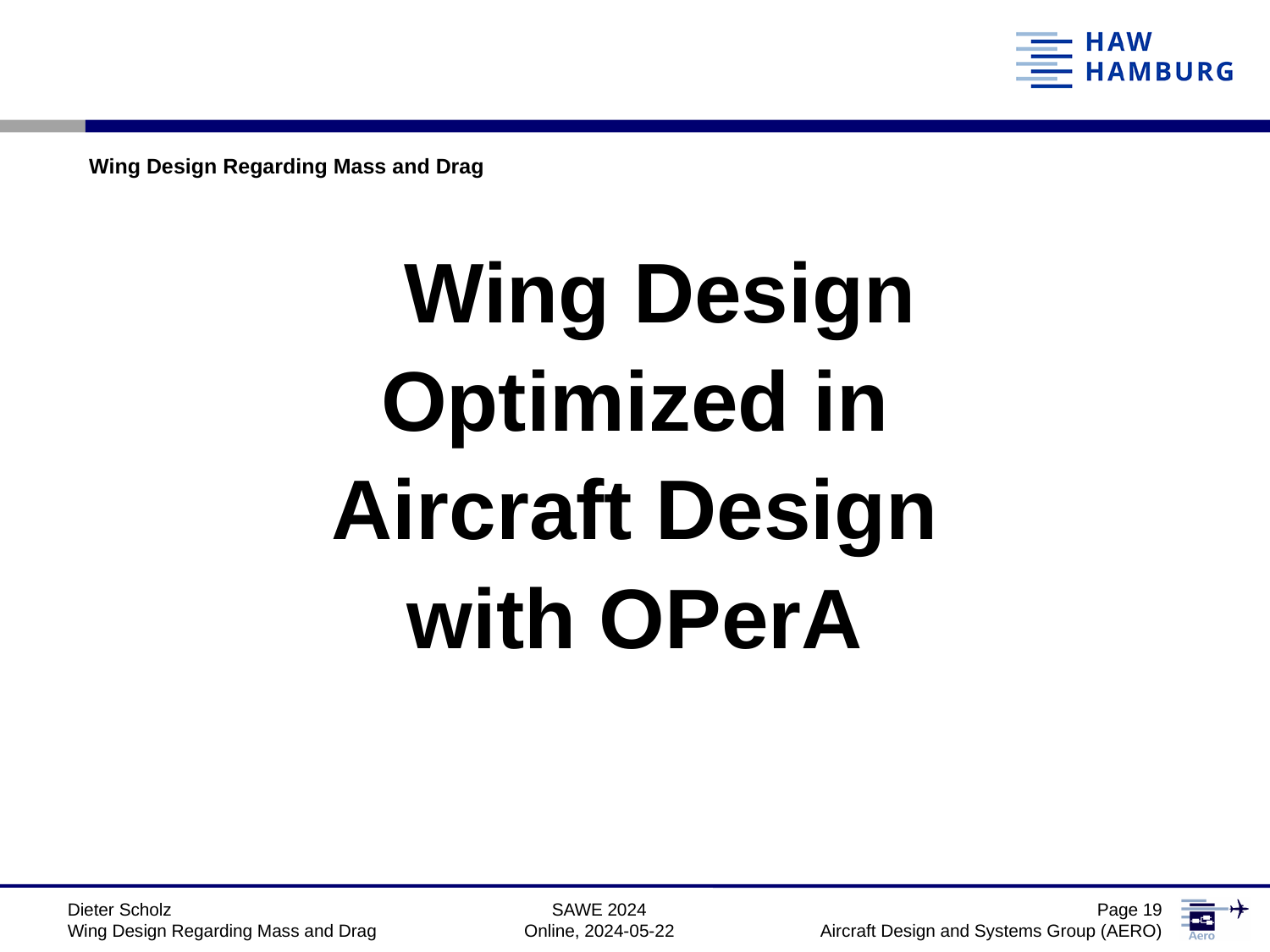

Wing Design Regarding Mass and Drag
	Wing Design
Optimized in
Aircraft Design
with OPerA